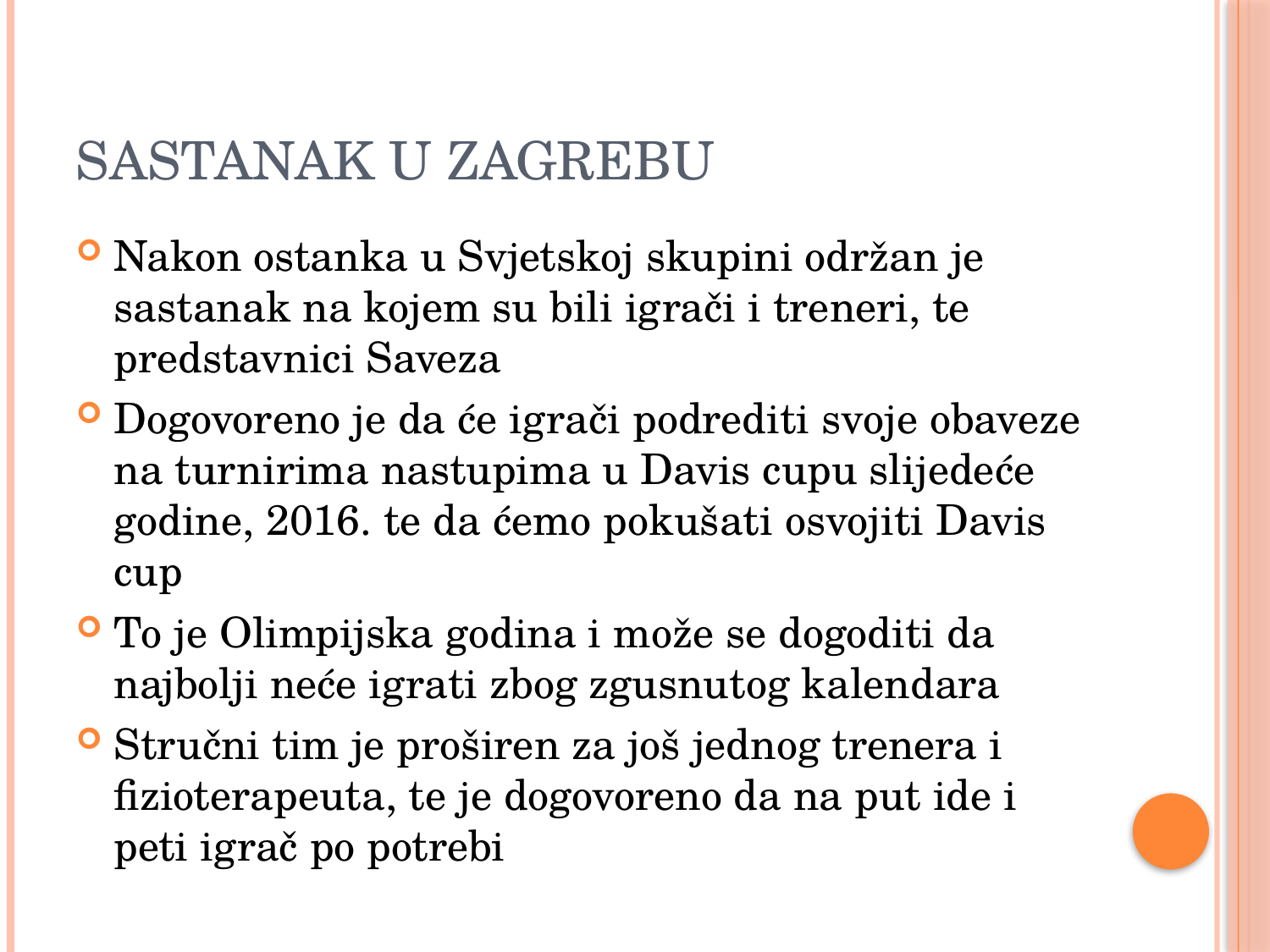

# Sastanak u Zagrebu
Nakon ostanka u Svjetskoj skupini održan je sastanak na kojem su bili igrači i treneri, te predstavnici Saveza
Dogovoreno je da će igrači podrediti svoje obaveze na turnirima nastupima u Davis cupu slijedeće godine, 2016. te da ćemo pokušati osvojiti Davis cup
To je Olimpijska godina i može se dogoditi da najbolji neće igrati zbog zgusnutog kalendara
Stručni tim je proširen za još jednog trenera i fizioterapeuta, te je dogovoreno da na put ide i peti igrač po potrebi